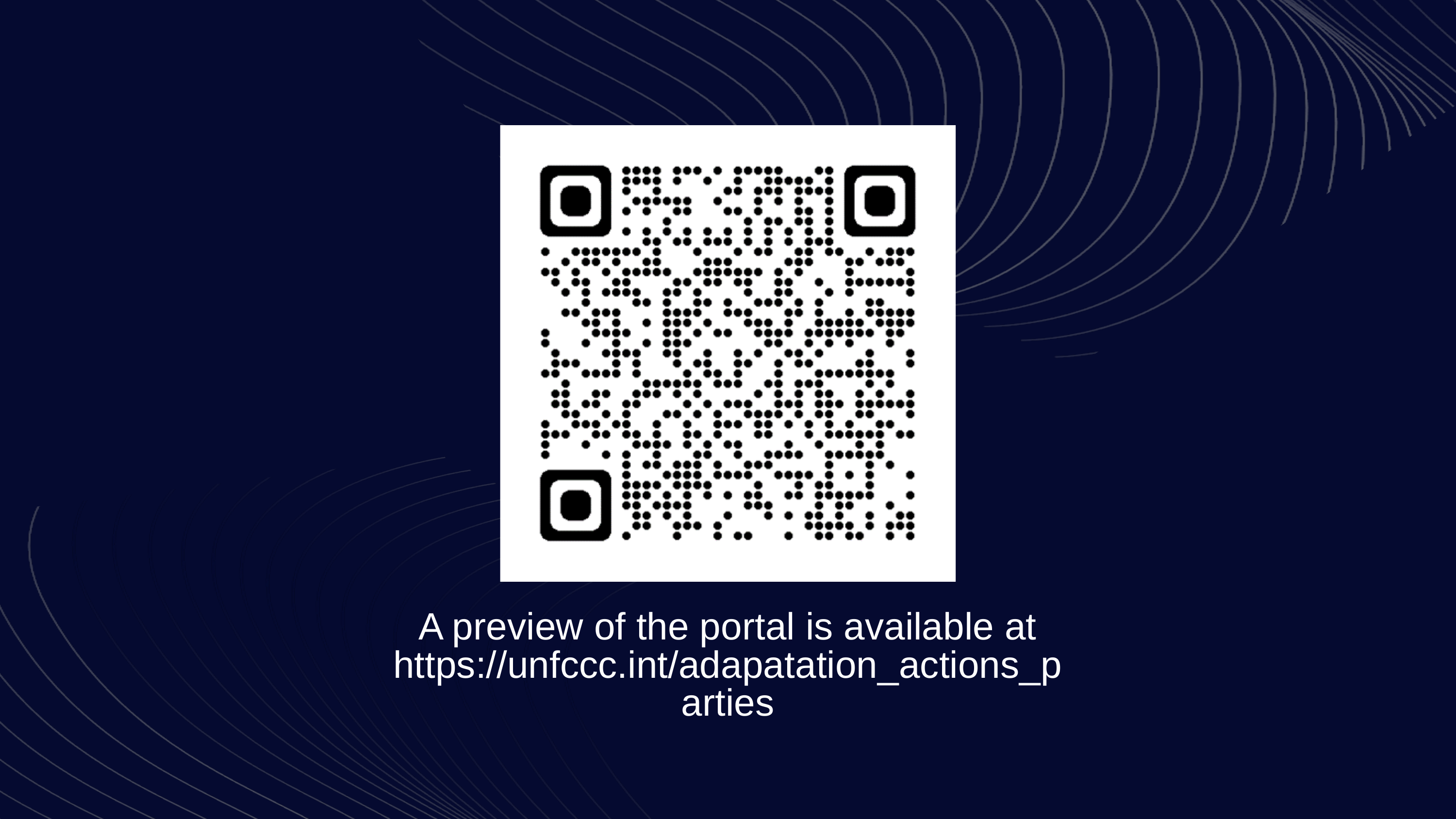

A preview of the portal is available at https://unfccc.int/adapatation_actions_parties